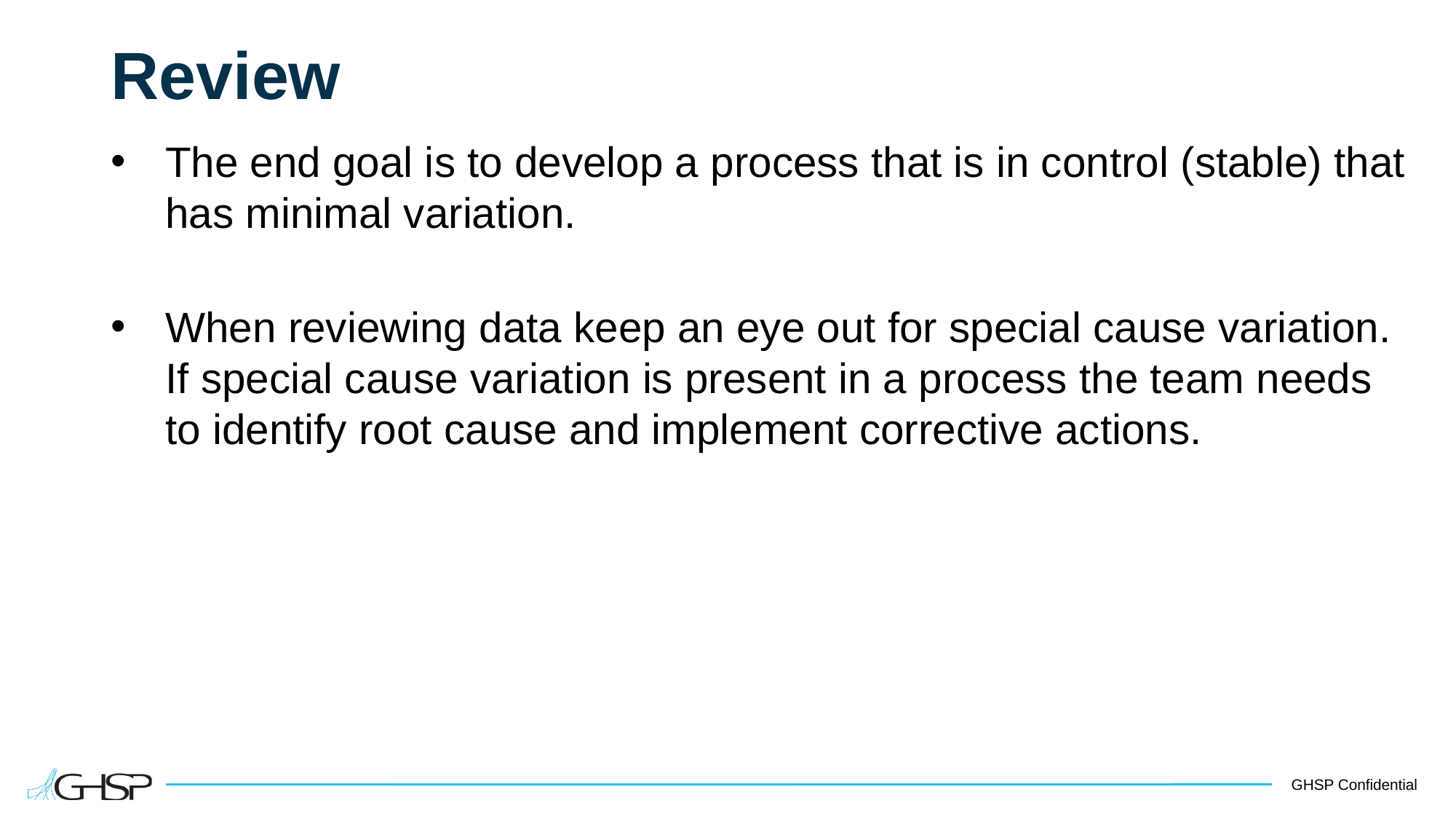

# Review
The end goal is to develop a process that is in control (stable) that has minimal variation.

When reviewing data keep an eye out for special cause variation.  If special cause variation is present in a process the team needs to identify root cause and implement corrective actions.